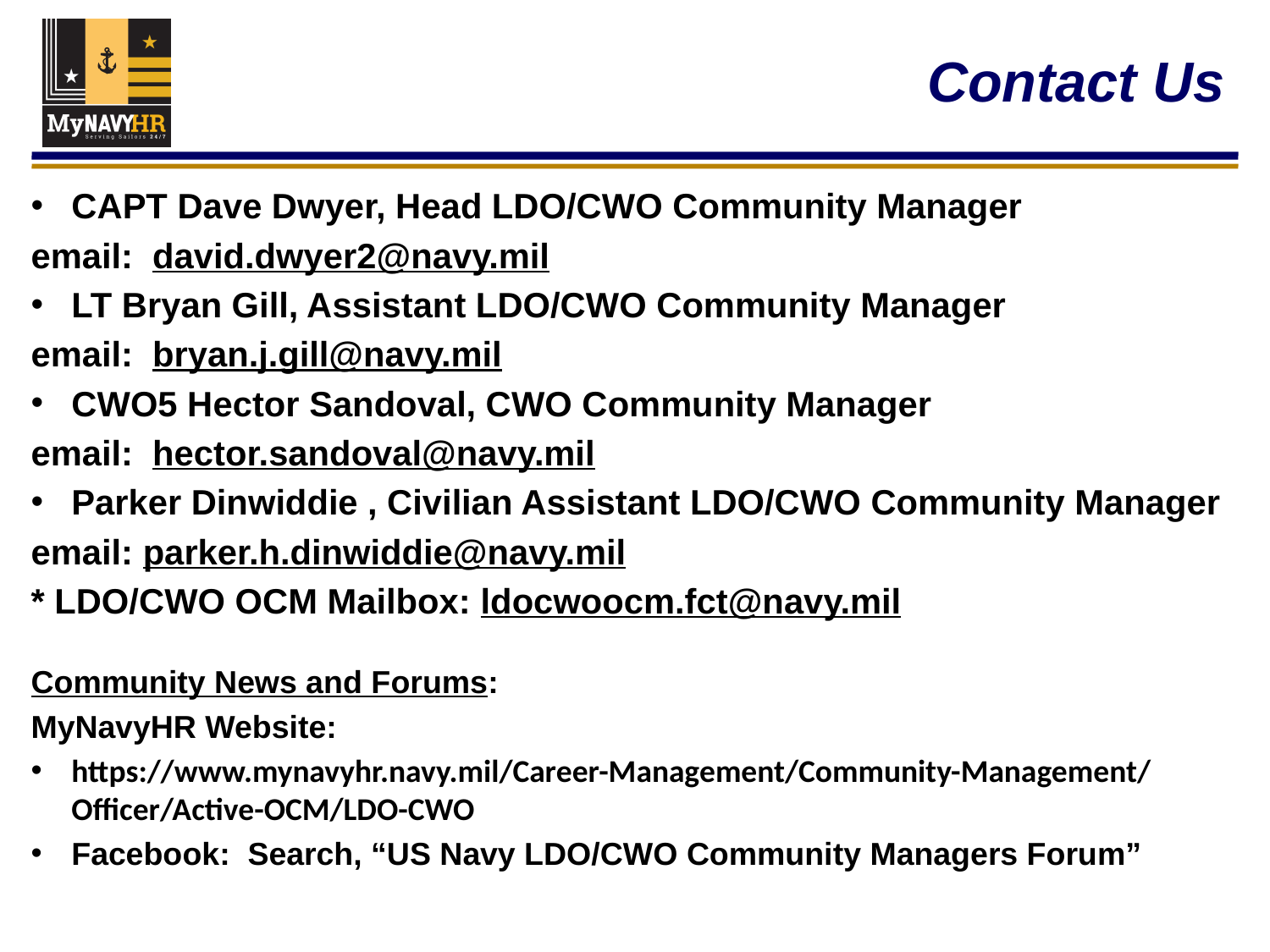

# Contact Us
CAPT Dave Dwyer, Head LDO/CWO Community Manager
email:  david.dwyer2@navy.mil
LT Bryan Gill, Assistant LDO/CWO Community Manager
email:  bryan.j.gill@navy.mil
CWO5 Hector Sandoval, CWO Community Manager
email:  hector.sandoval@navy.mil
Parker Dinwiddie , Civilian Assistant LDO/CWO Community Manager
email: parker.h.dinwiddie@navy.mil
* LDO/CWO OCM Mailbox: ldocwoocm.fct@navy.mil

Community News and Forums:
MyNavyHR Website:
https://www.mynavyhr.navy.mil/Career-Management/Community-Management/Officer/Active-OCM/LDO-CWO
Facebook:  Search, “US Navy LDO/CWO Community Managers Forum”